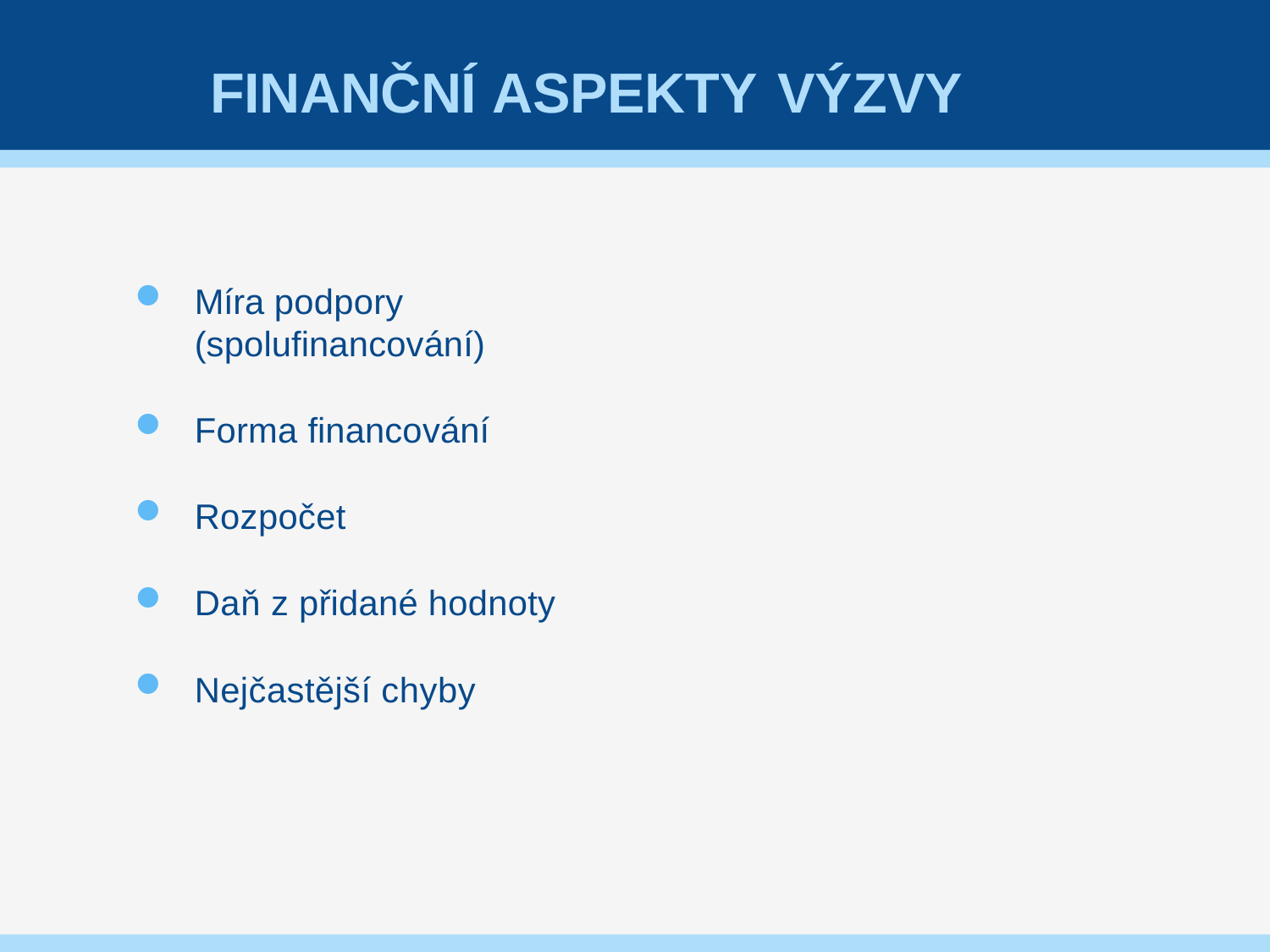

# FINANČNÍ ASPEKTY VÝZVY

Míra podpory (spolufinancování)

Forma financování

Rozpočet

Daň z přidané hodnoty

Nejčastější chyby
24